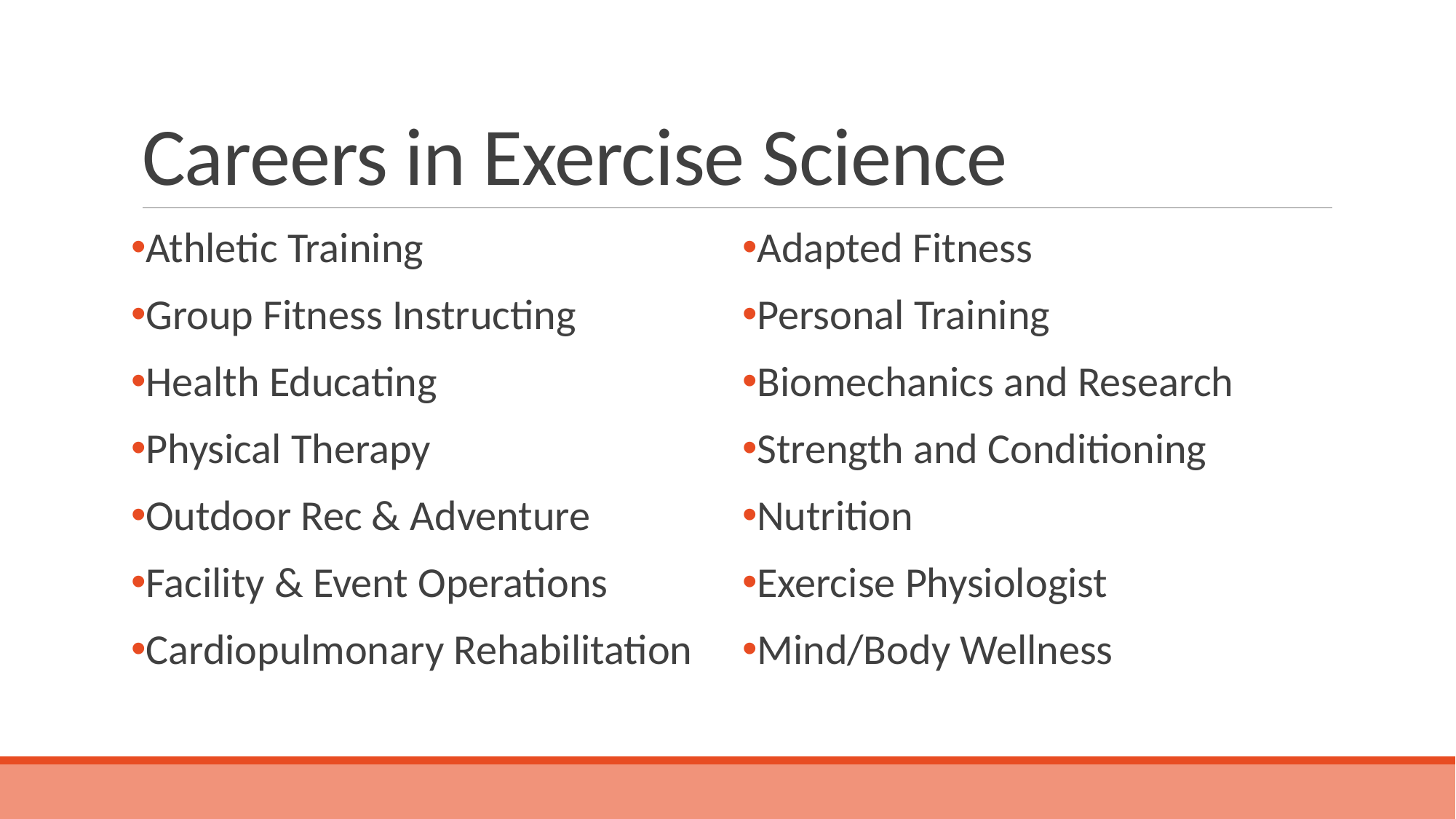

# Careers in Exercise Science
Athletic Training
Group Fitness Instructing
Health Educating
Physical Therapy
Outdoor Rec & Adventure
Facility & Event Operations
Cardiopulmonary Rehabilitation
Adapted Fitness
Personal Training
Biomechanics and Research
Strength and Conditioning
Nutrition
Exercise Physiologist
Mind/Body Wellness